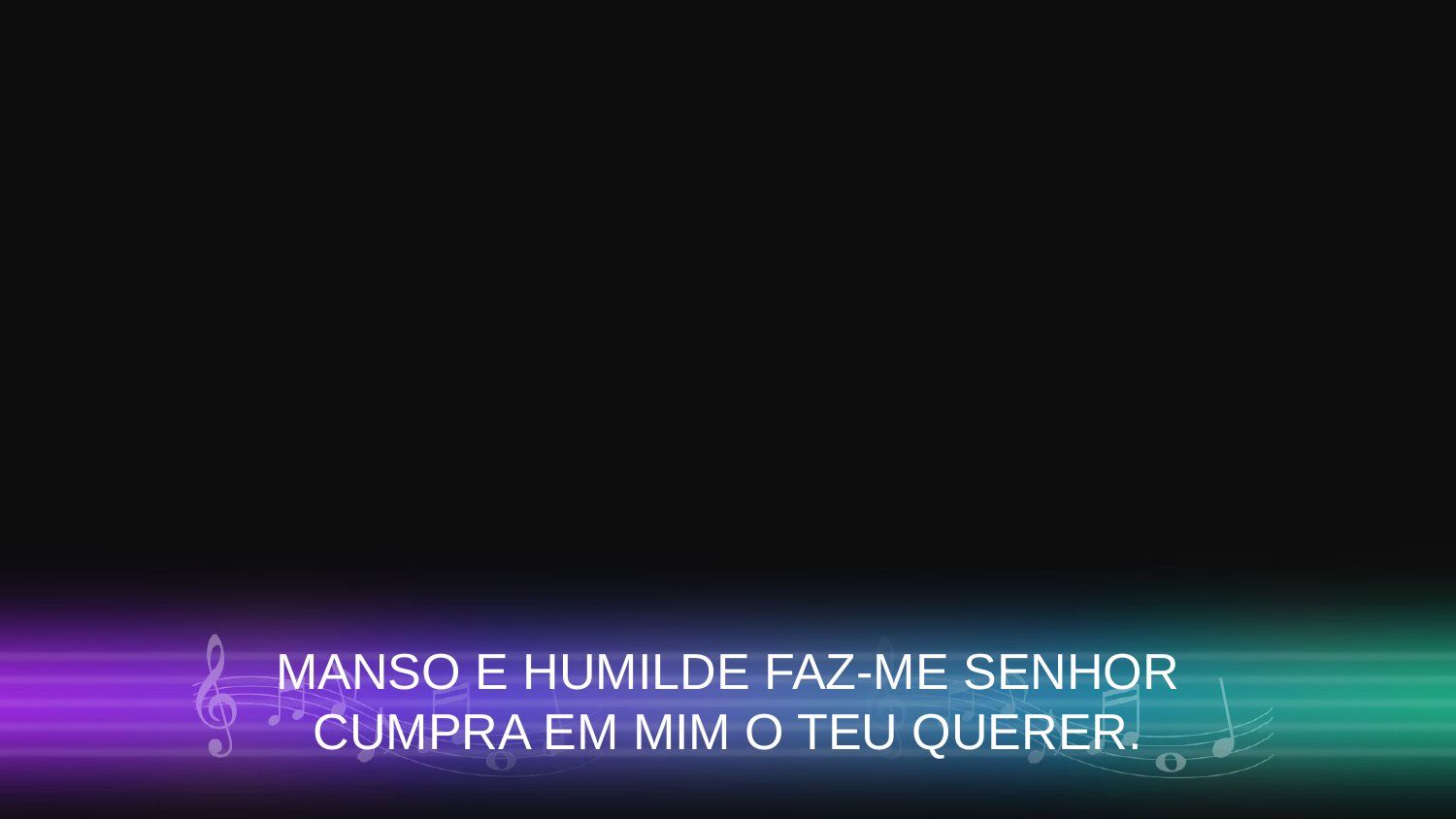

MANSO E HUMILDE FAZ-ME SENHOR
CUMPRA EM MIM O TEU QUERER.